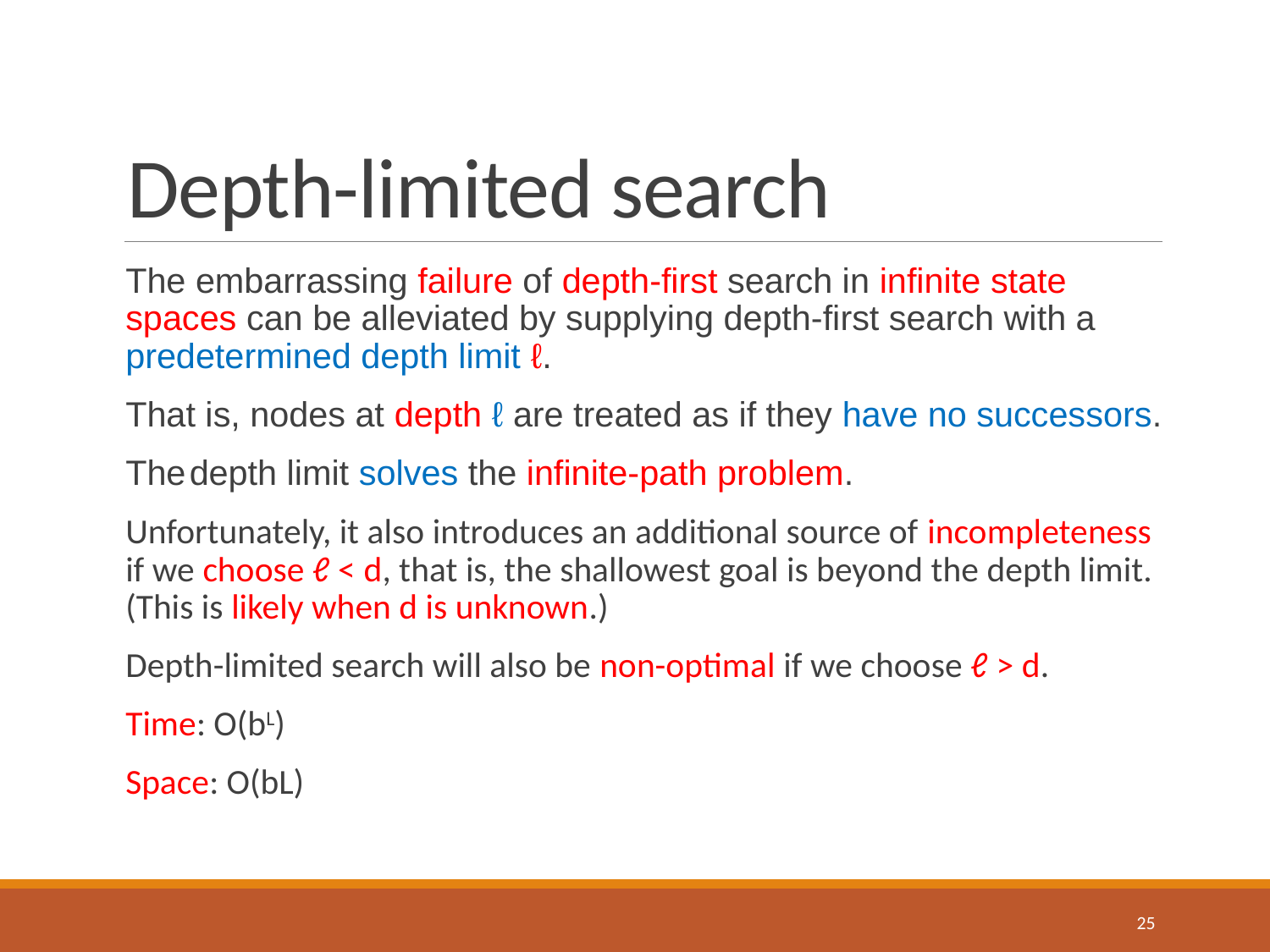

# Depth-limited search
The embarrassing failure of depth-first search in infinite state spaces can be alleviated by supplying depth-first search with a predetermined depth limit ℓ.
That is, nodes at depth ℓ are treated as if they have no successors.
The depth limit solves the infinite-path problem.
Unfortunately, it also introduces an additional source of incompleteness if we choose ℓ < d, that is, the shallowest goal is beyond the depth limit. (This is likely when d is unknown.)
Depth-limited search will also be non-optimal if we choose ℓ > d.
Time: O(bL)
Space: O(bL)

25